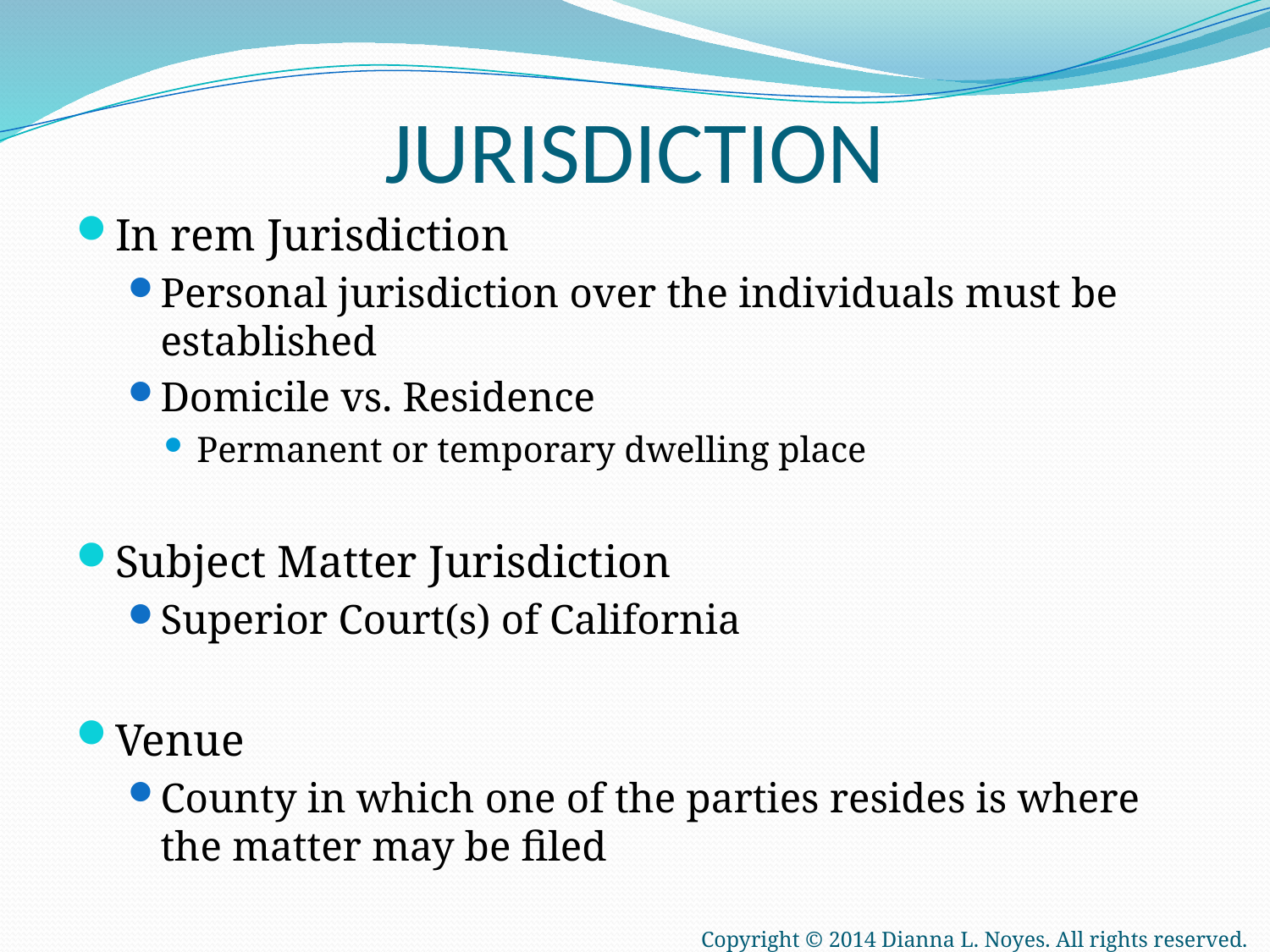

# JURISDICTION
In rem Jurisdiction
Personal jurisdiction over the individuals must be established
Domicile vs. Residence
Permanent or temporary dwelling place

Subject Matter Jurisdiction
Superior Court(s) of California

Venue
County in which one of the parties resides is where the matter may be filed
Copyright © 2014 Dianna L. Noyes. All rights reserved.